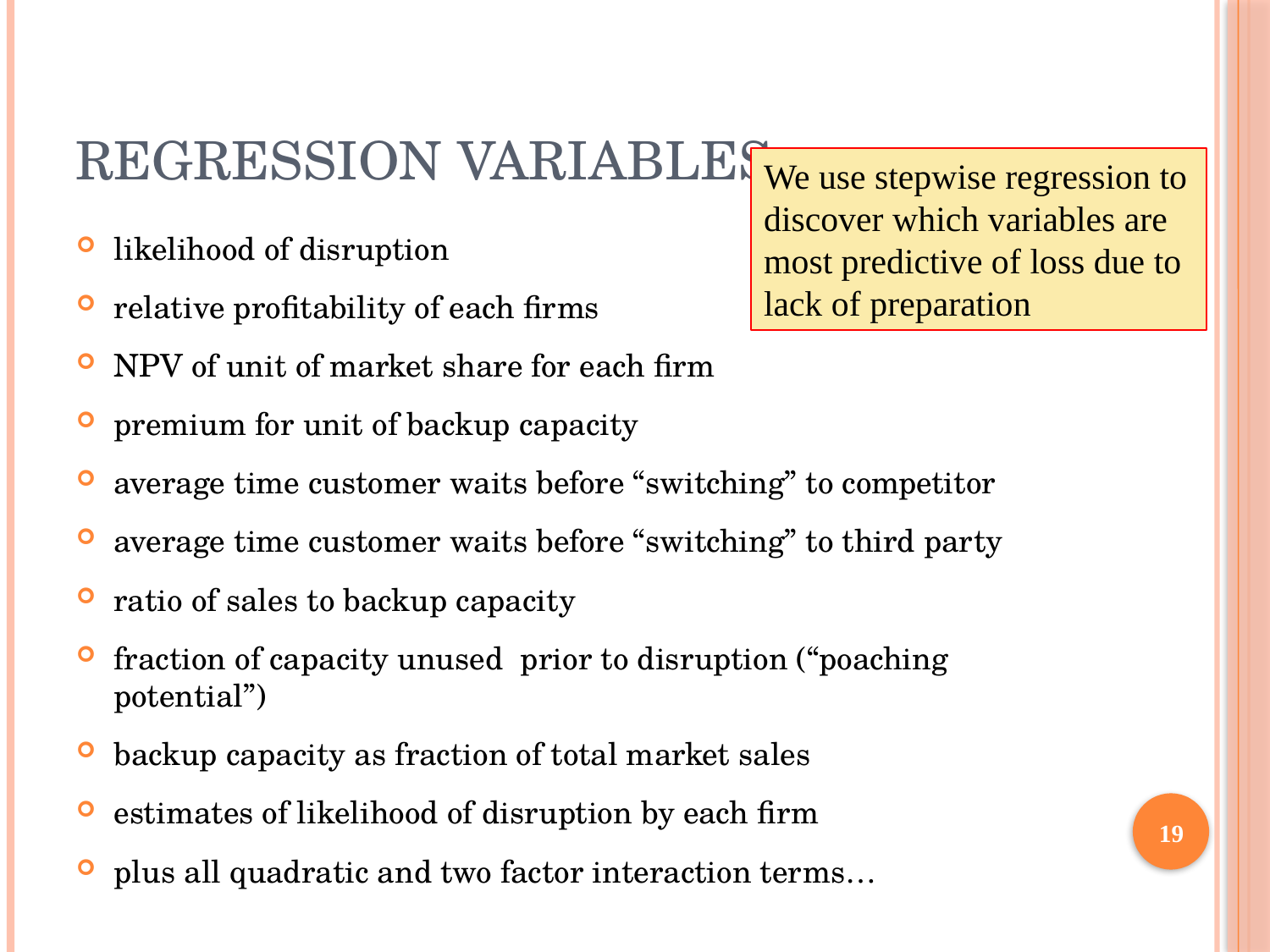

# Regression Variables
We use stepwise regression to discover which variables are most predictive of loss due to lack of preparation
likelihood of disruption
relative profitability of each firms
NPV of unit of market share for each firm
premium for unit of backup capacity
average time customer waits before “switching” to competitor
average time customer waits before “switching” to third party
ratio of sales to backup capacity
fraction of capacity unused  prior to disruption (“poaching potential”)
backup capacity as fraction of total market sales
estimates of likelihood of disruption by each firm
plus all quadratic and two factor interaction terms…
19